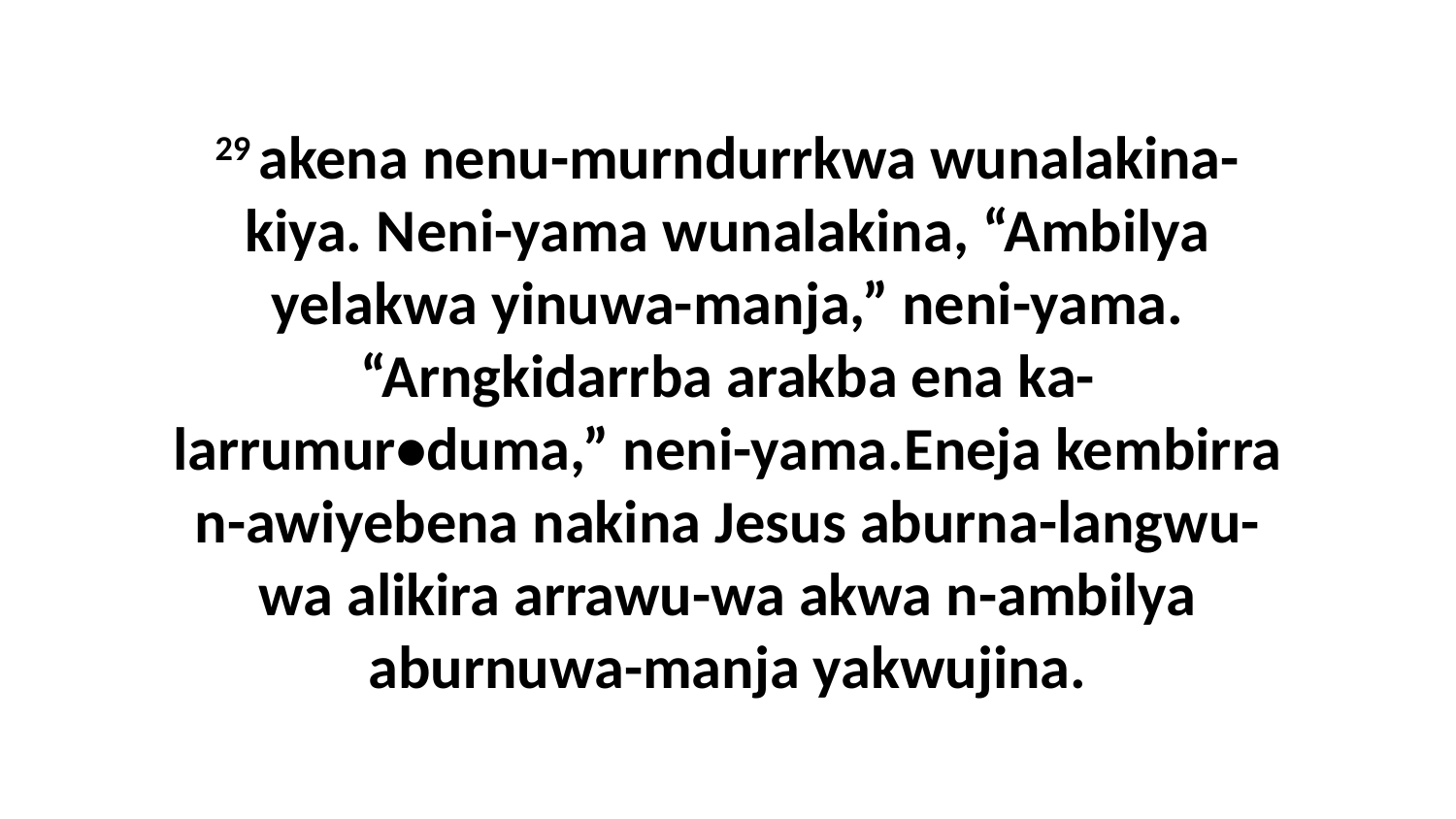

29 akena nenu-murndurrkwa wunalakina-kiya. Neni-yama wunalakina, “Ambilya yelakwa yinuwa-manja,” neni-yama. “Arngkidarrba arakba ena ka-larrumur•duma,” neni-yama.Eneja kembirra n-awiyebena nakina Jesus aburna-langwu-wa alikira arrawu-wa akwa n-ambilya aburnuwa-manja yakwujina.